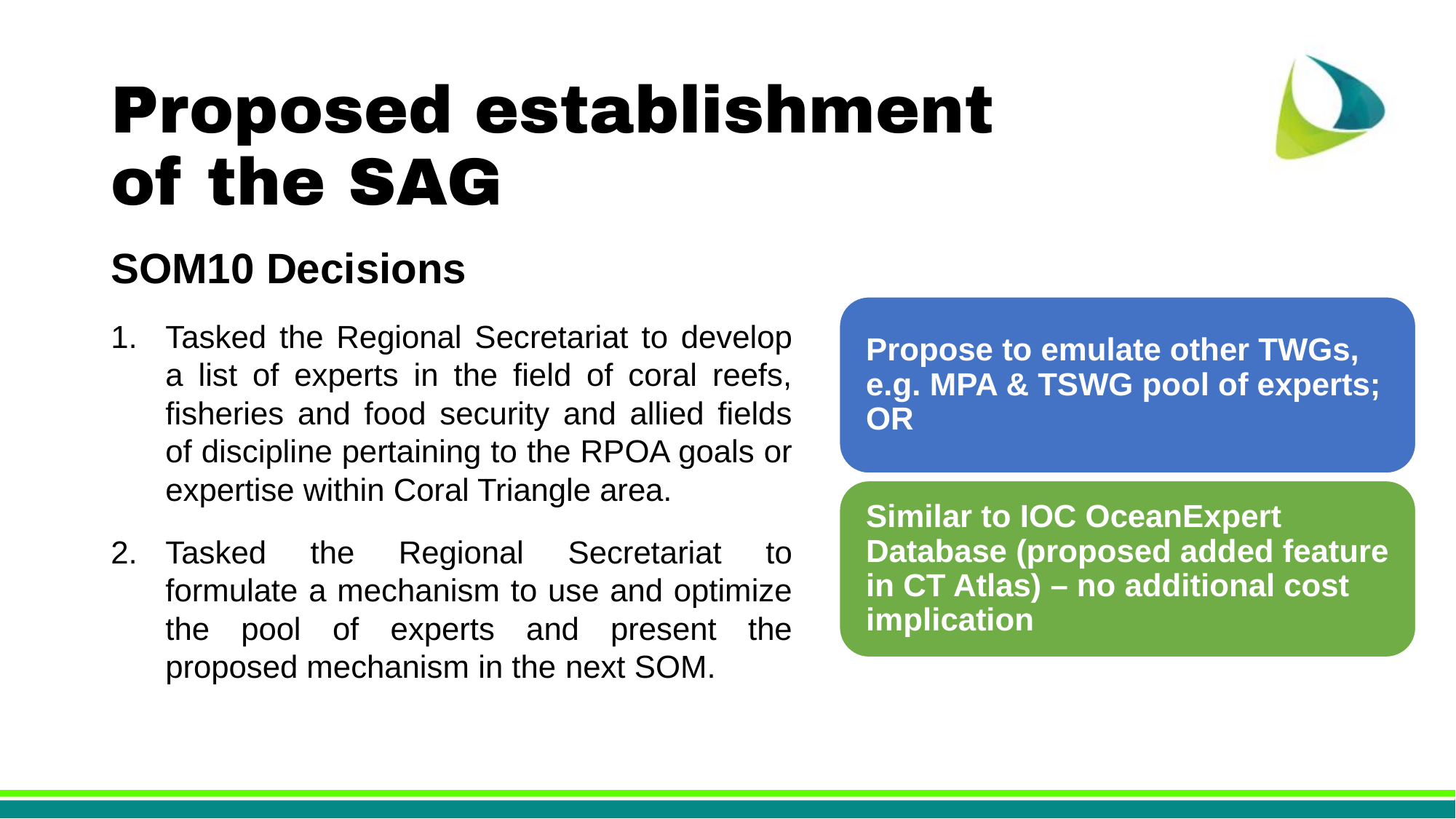

# Proposed establishment of the SAG
SOM10 Decisions
Tasked the Regional Secretariat to develop a list of experts in the field of coral reefs, fisheries and food security and allied fields of discipline pertaining to the RPOA goals or expertise within Coral Triangle area.
Tasked the Regional Secretariat to formulate a mechanism to use and optimize the pool of experts and present the proposed mechanism in the next SOM.
Propose to emulate other TWGs, e.g. MPA & TSWG pool of experts; OR
Similar to IOC OceanExpert Database (proposed added feature in CT Atlas) – no additional cost implication